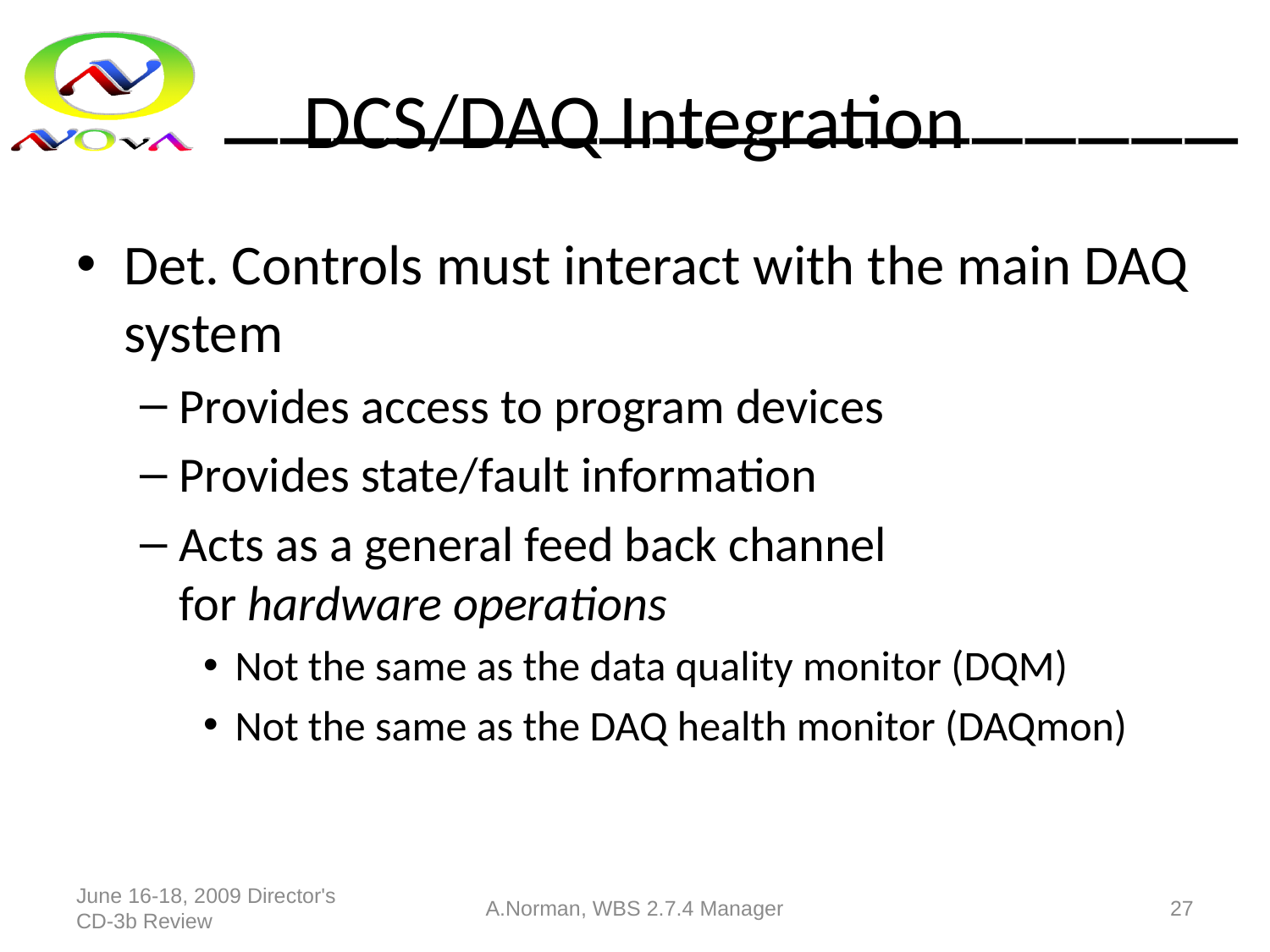

# DCS/DAQ Integration
Det. Controls must interact with the main DAQ system
Provides access to program devices
Provides state/fault information
Acts as a general feed back channel
for hardware operations
Not the same as the data quality monitor (DQM)
Not the same as the DAQ health monitor (DAQmon)
June 16-18, 2009 Director's CD-3b Review
A.Norman, WBS 2.7.4 Manager
27